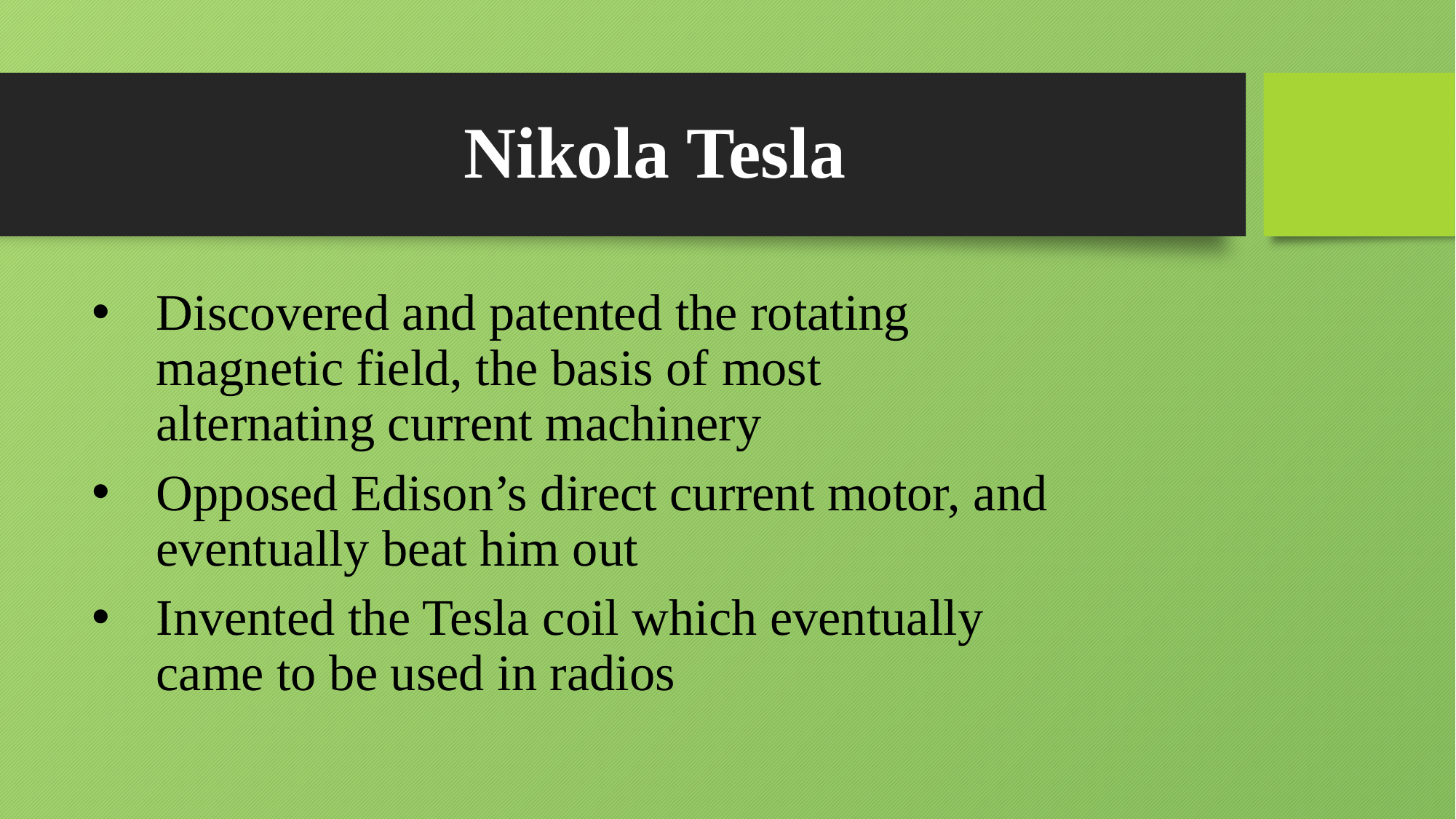

# Nikola Tesla
Discovered and patented the rotating magnetic field, the basis of most alternating current machinery
Opposed Edison’s direct current motor, and eventually beat him out
Invented the Tesla coil which eventually came to be used in radios